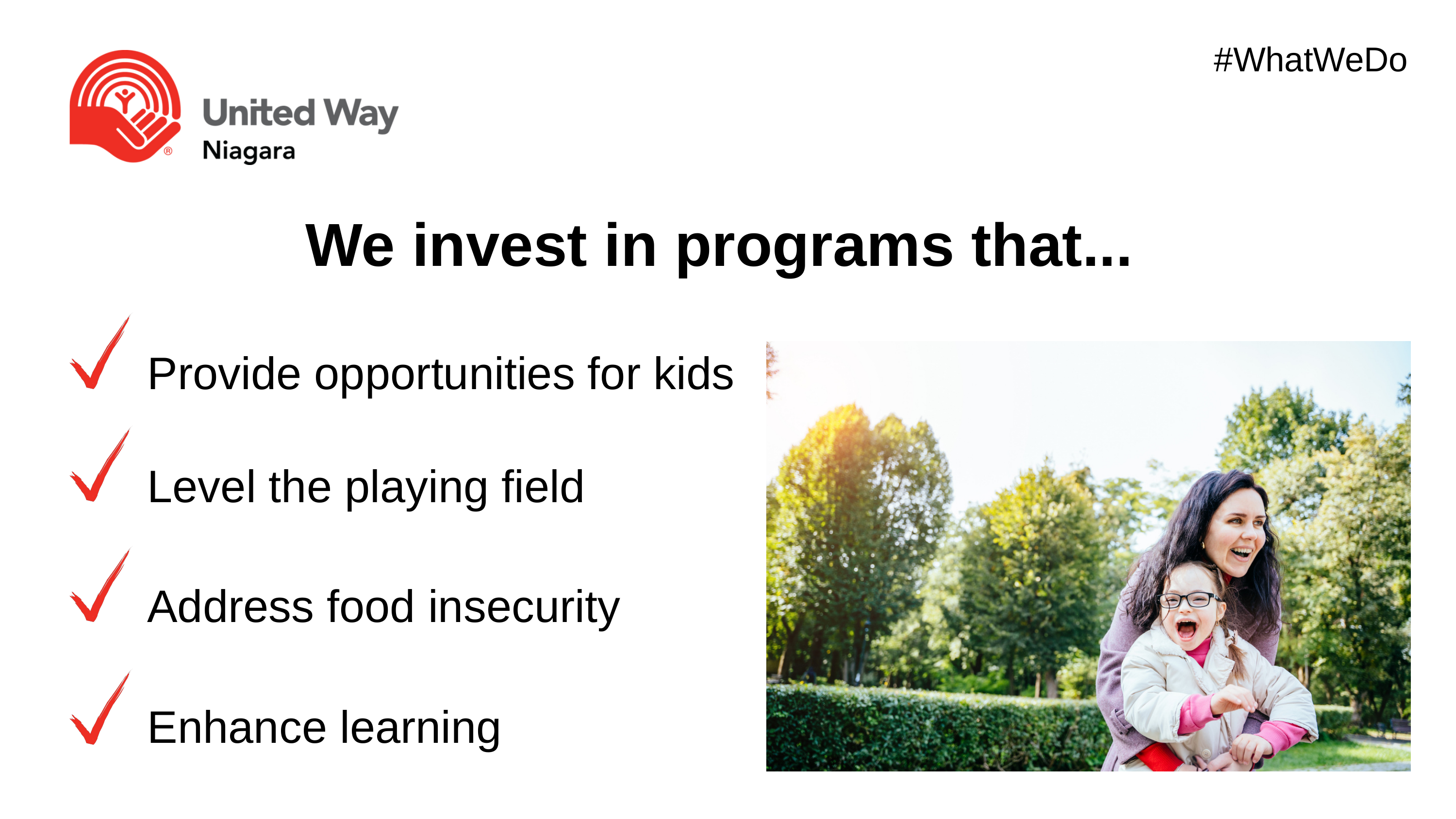

#WhatWeDo

We invest in programs that...

Provide opportunities for kids

Level the playing field

Address food insecurity

Enhance learning